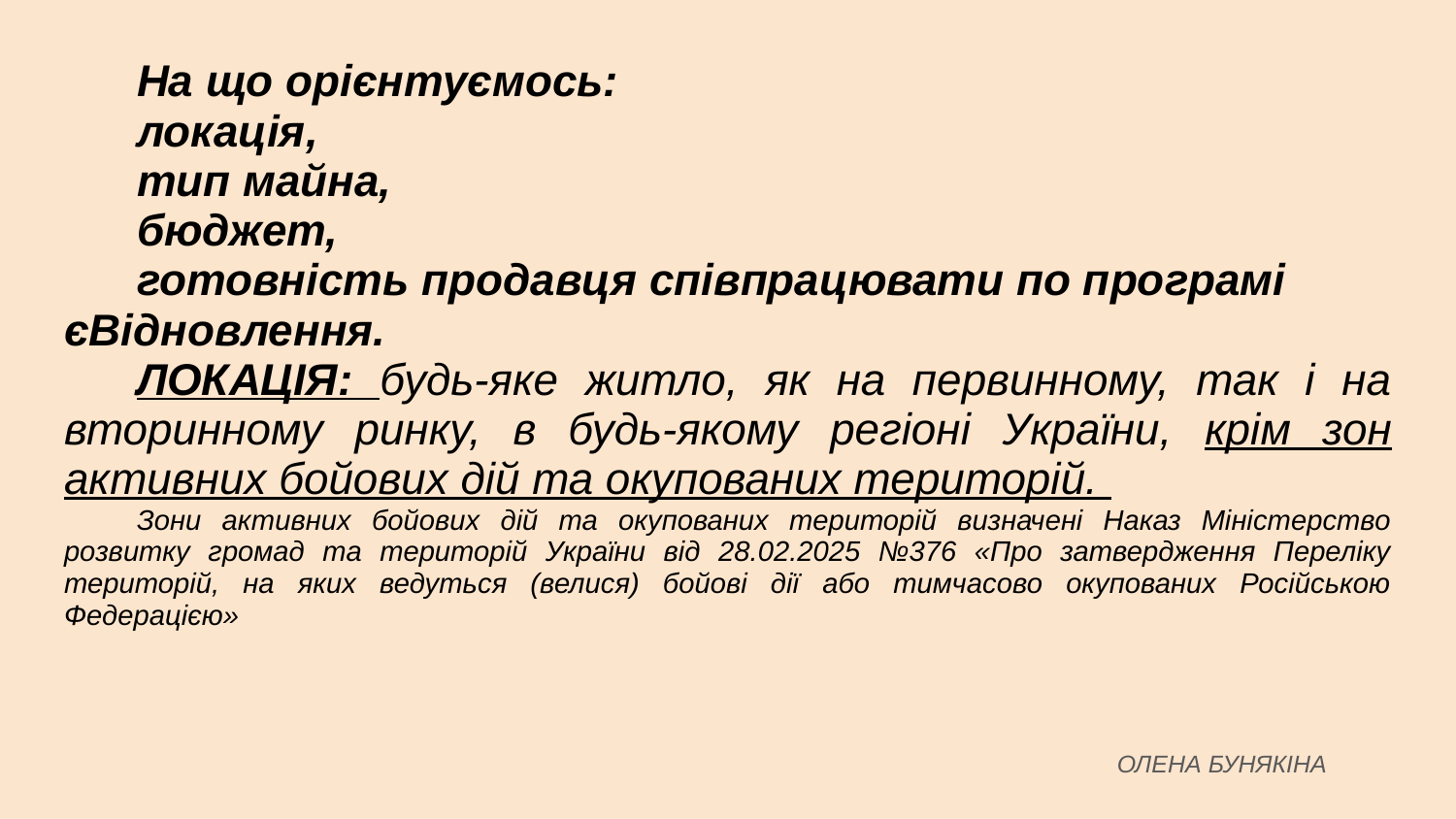

# На що орієнтуємось:
локація,
тип майна,
бюджет,
готовність продавця співпрацювати по програмі єВідновлення.
ЛОКАЦІЯ: будь-яке житло, як на первинному, так і на вторинному ринку, в будь-якому регіоні України, крім зон активних бойових дій та окупованих територій.
Зони активних бойових дій та окупованих територій визначені Наказ Міністерство розвитку громад та територій України від 28.02.2025 №376 «Про затвердження Переліку територій, на яких ведуться (велися) бойові дії або тимчасово окупованих Російською Федерацією»
ОЛЕНА БУНЯКІНА